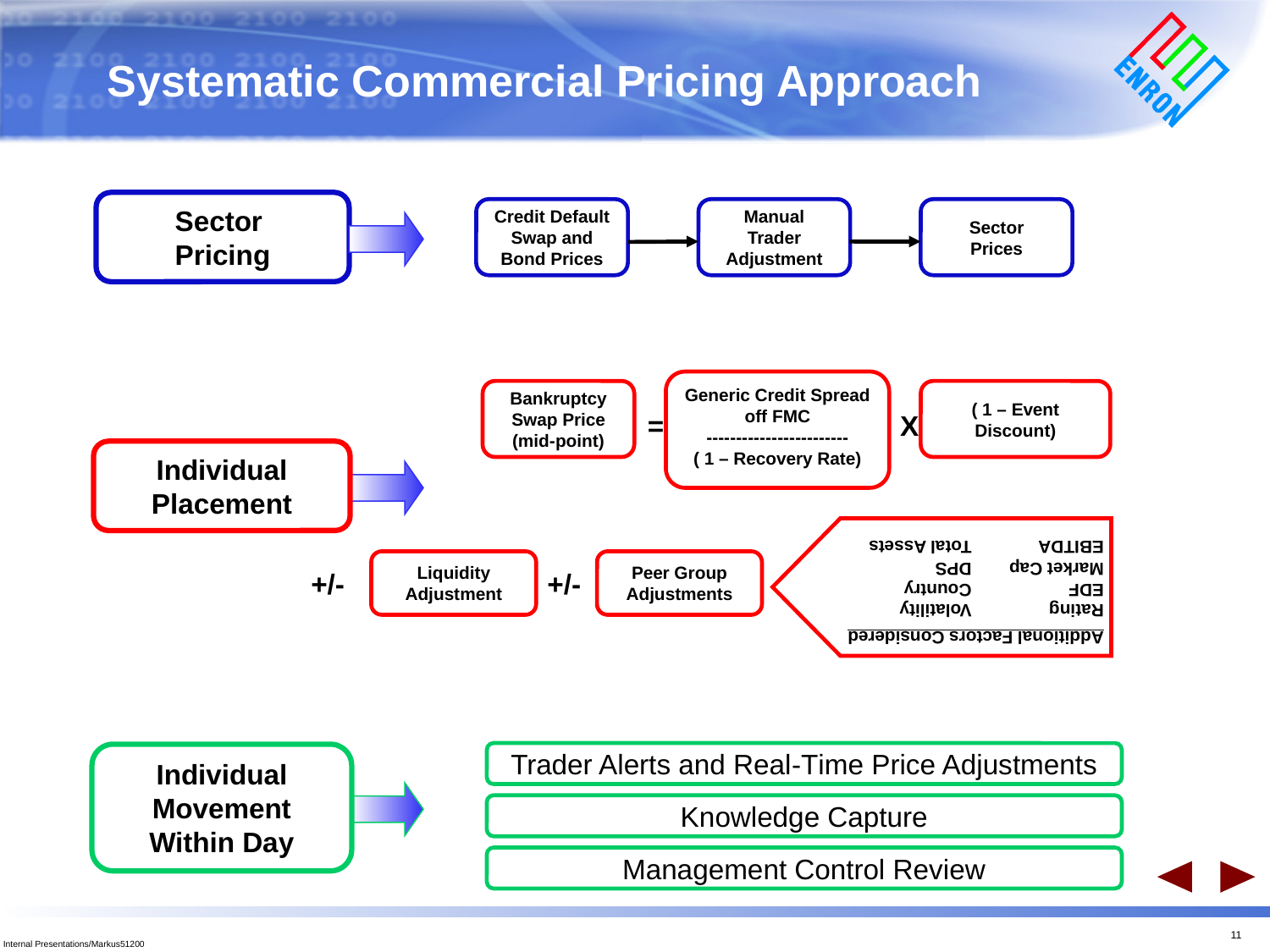

# Systematic Commercial Pricing Approach
Sector
Pricing
Credit Default
Swap and Bond Prices
Manual
Trader
Adjustment
Sector
Prices

Generic Credit Spread off FMC
------------------------
( 1 – Recovery Rate)
Bankruptcy Swap Price
(mid-point)
( 1 – Event Discount)
=
X
Additional Factors Considered
Rating	Volatility
EDF	Country
Market Cap	DPS
EBITDA	Total Assets
Individual
Placement

Liquidity
Adjustment
Peer Group Adjustments
+/-
+/-
Trader Alerts and Real-Time Price Adjustments
Individual
Movement
Within Day

Knowledge Capture
Management Control Review